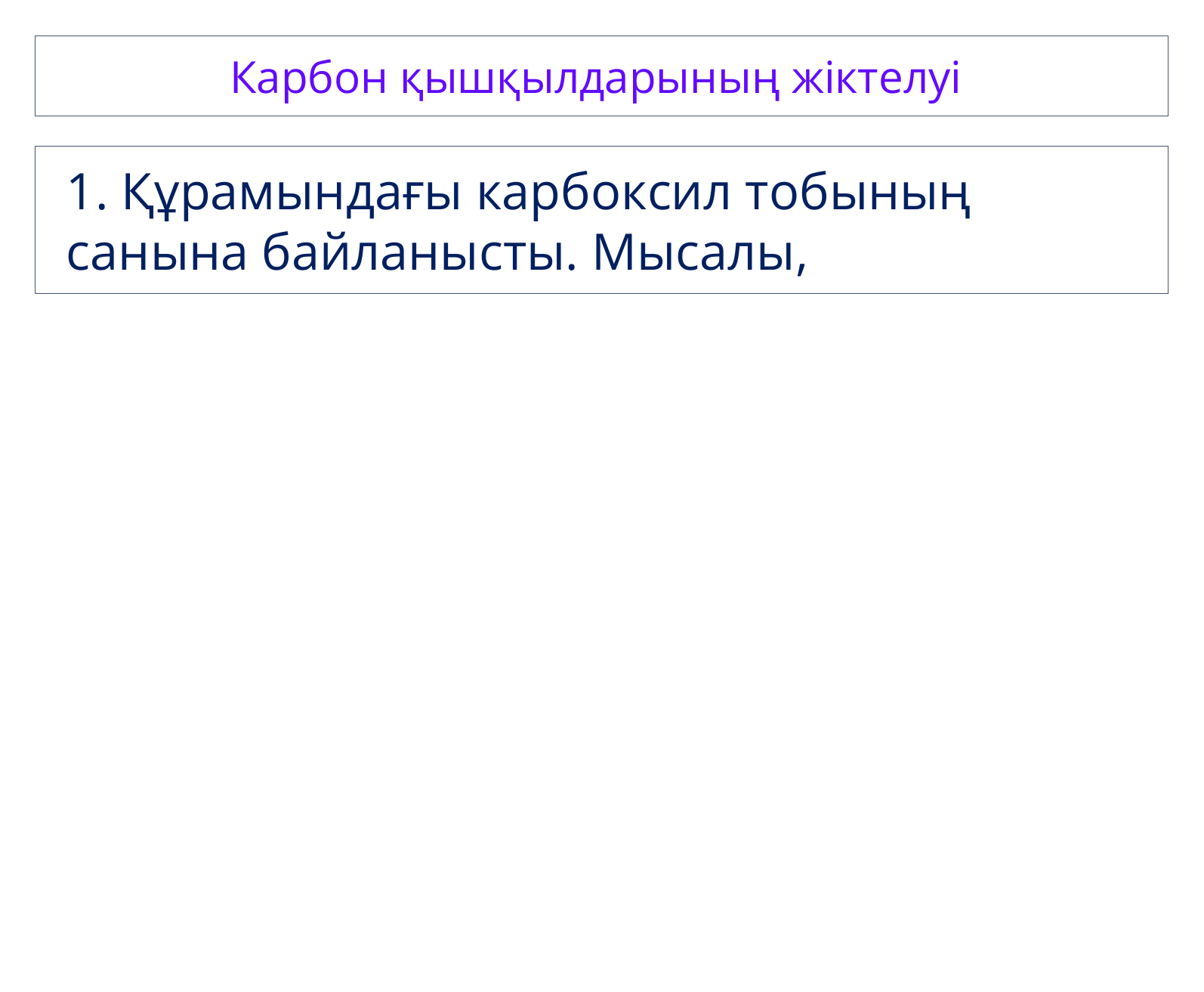

Карбон қышқылдарының жіктелуі
1. Құрамындағы карбоксил тобының санына байланысты. Мысалы,